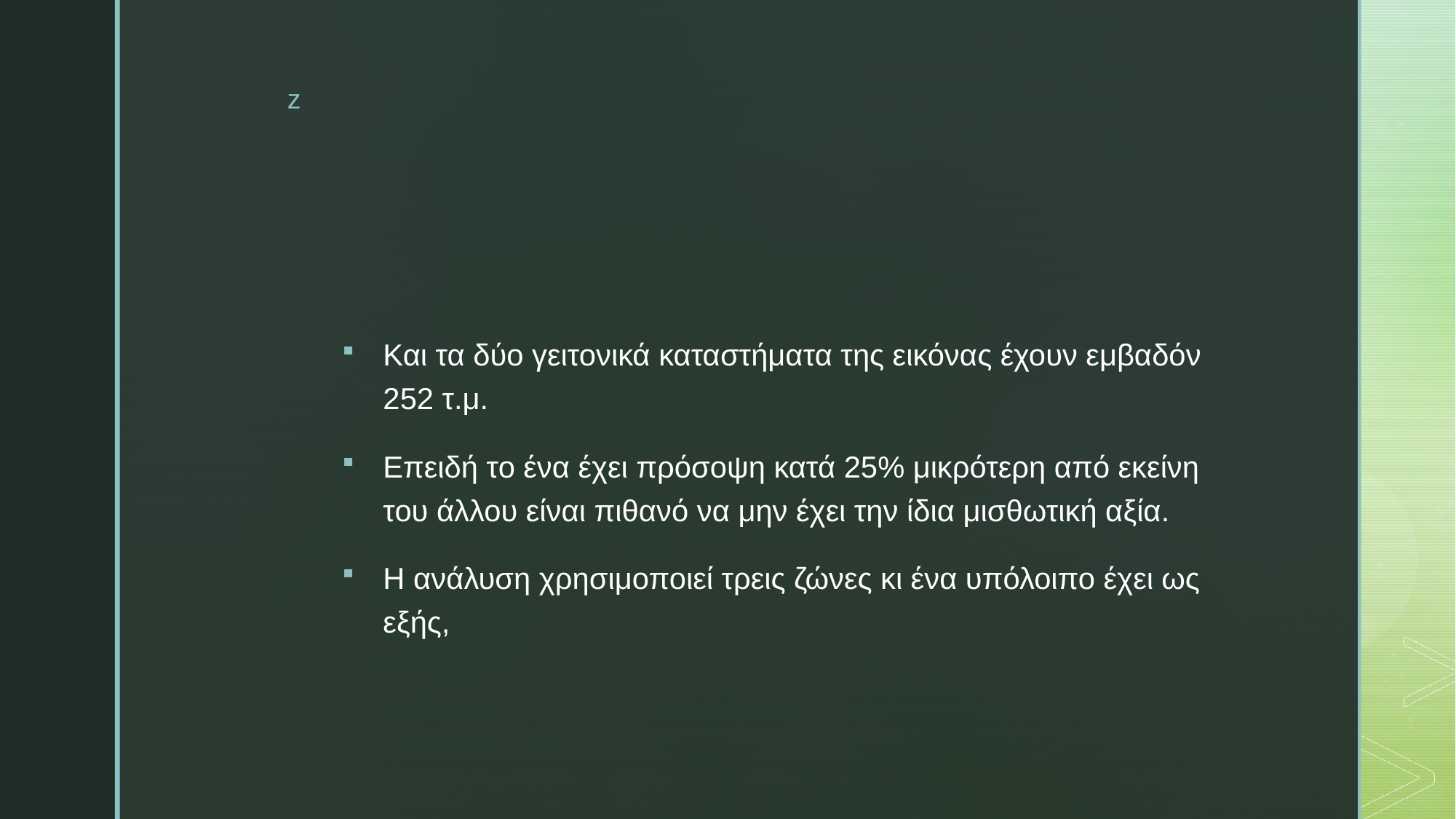

#
Και τα δύο γειτονικά καταστήματα της εικόνας έχουν εμβαδόν 252 τ.μ.
Επειδή το ένα έχει πρόσοψη κατά 25% μικρότερη από εκείνη του άλλου είναι πιθανό να μην έχει την ίδια μισθωτική αξία.
Η ανάλυση χρησιμοποιεί τρεις ζώνες κι ένα υπόλοιπο έχει ως εξής,